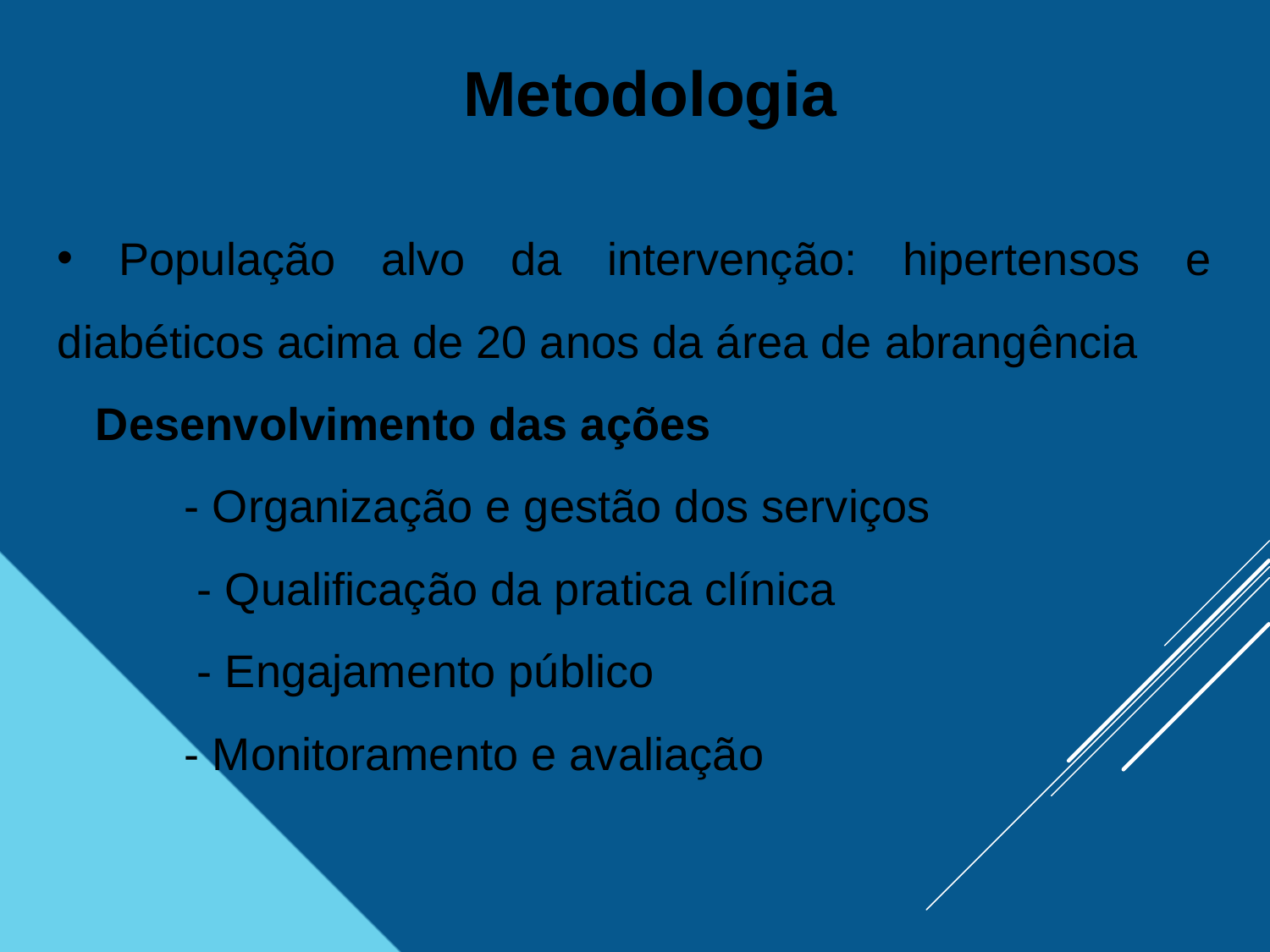

Metodologia
 População alvo da intervenção: hipertensos e diabéticos acima de 20 anos da área de abrangência
   Desenvolvimento das ações
	- Organização e gestão dos serviços
   	 - Qualificação da pratica clínica
   	 - Engajamento público
    	- Monitoramento e avaliação